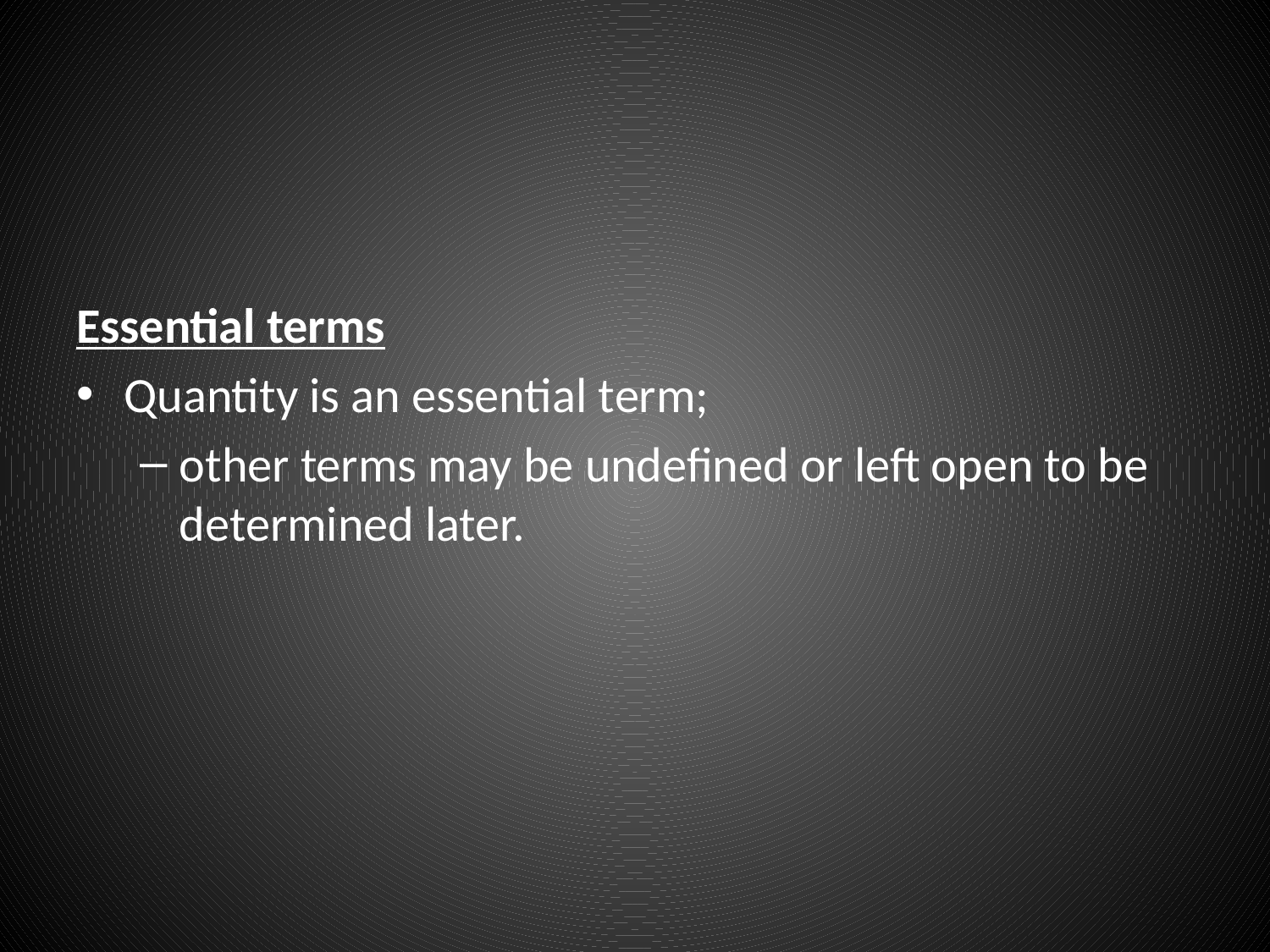

#
Essential terms
Quantity is an essential term;
other terms may be undefined or left open to be determined later.